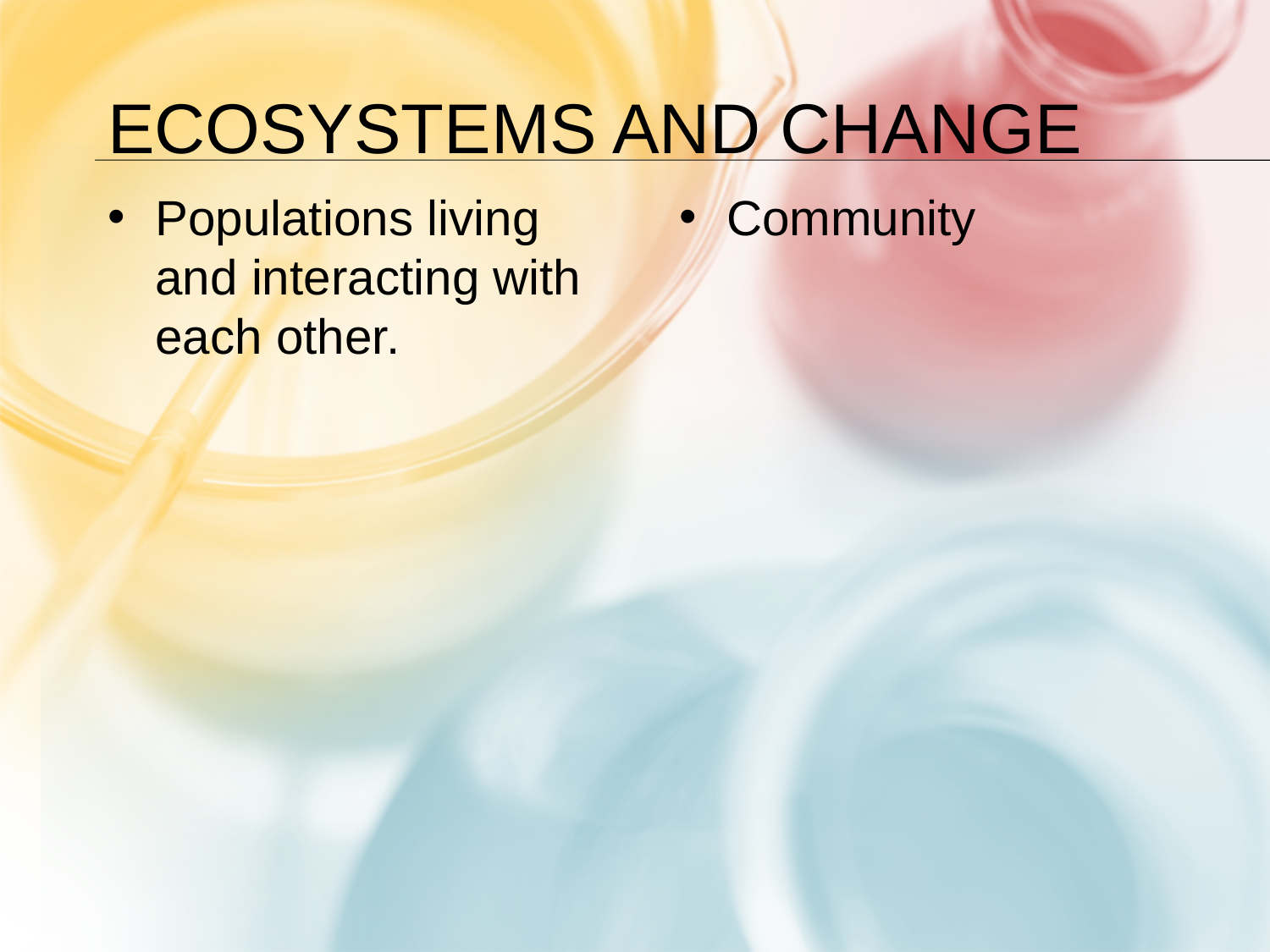

# Ecosystems and Change
Populations living and interacting with each other.
Community